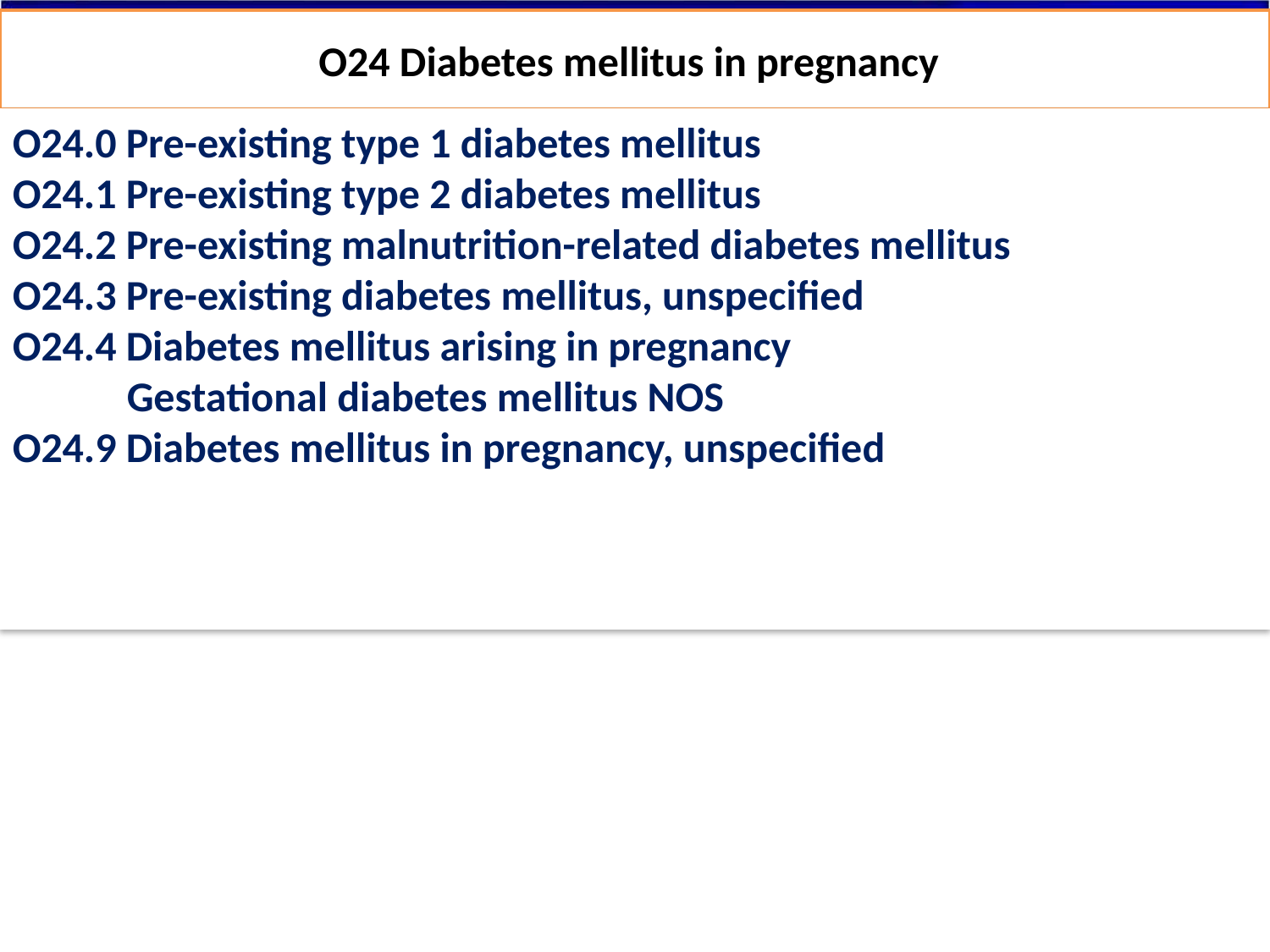

# O24 Diabetes mellitus in pregnancy
O24.0 Pre-existing type 1 diabetes mellitus
O24.1 Pre-existing type 2 diabetes mellitus
O24.2 Pre-existing malnutrition-related diabetes mellitus
O24.3 Pre-existing diabetes mellitus, unspecified
O24.4 Diabetes mellitus arising in pregnancy
            Gestational diabetes mellitus NOS
O24.9 Diabetes mellitus in pregnancy, unspecified
O24.9 Diabetes mellitus in pregnancy, unspecified